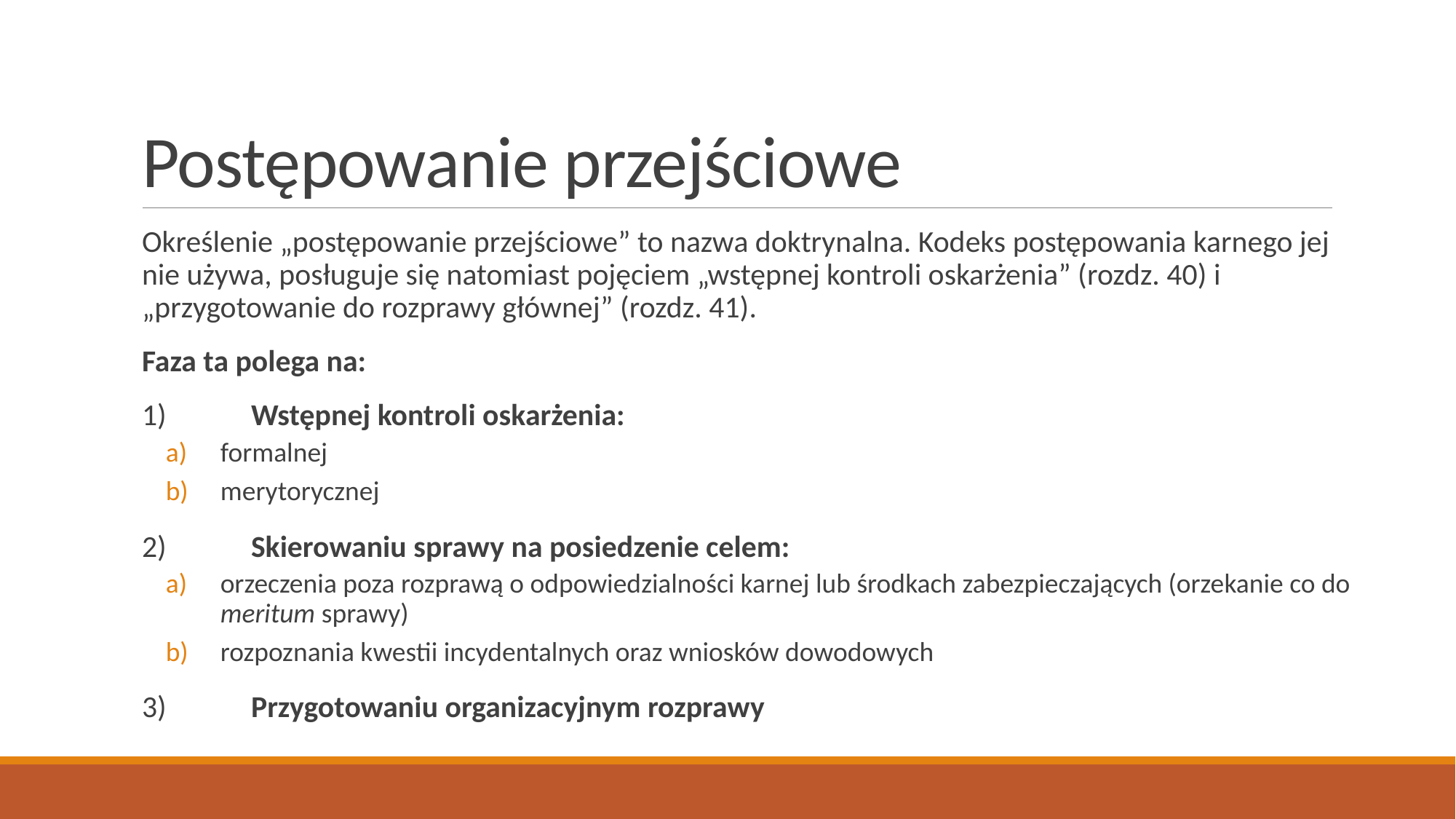

# Postępowanie przejściowe
Określenie „postępowanie przejściowe” to nazwa doktrynalna. Kodeks postępowania karnego jej nie używa, posługuje się natomiast pojęciem „wstępnej kontroli oskarżenia” (rozdz. 40) i „przygotowanie do rozprawy głównej” (rozdz. 41).
Faza ta polega na:
1)	Wstępnej kontroli oskarżenia:
formalnej
merytorycznej
2)	Skierowaniu sprawy na posiedzenie celem:
orzeczenia poza rozprawą o odpowiedzialności karnej lub środkach zabezpieczających (orzekanie co do meritum sprawy)
rozpoznania kwestii incydentalnych oraz wniosków dowodowych
3)	Przygotowaniu organizacyjnym rozprawy